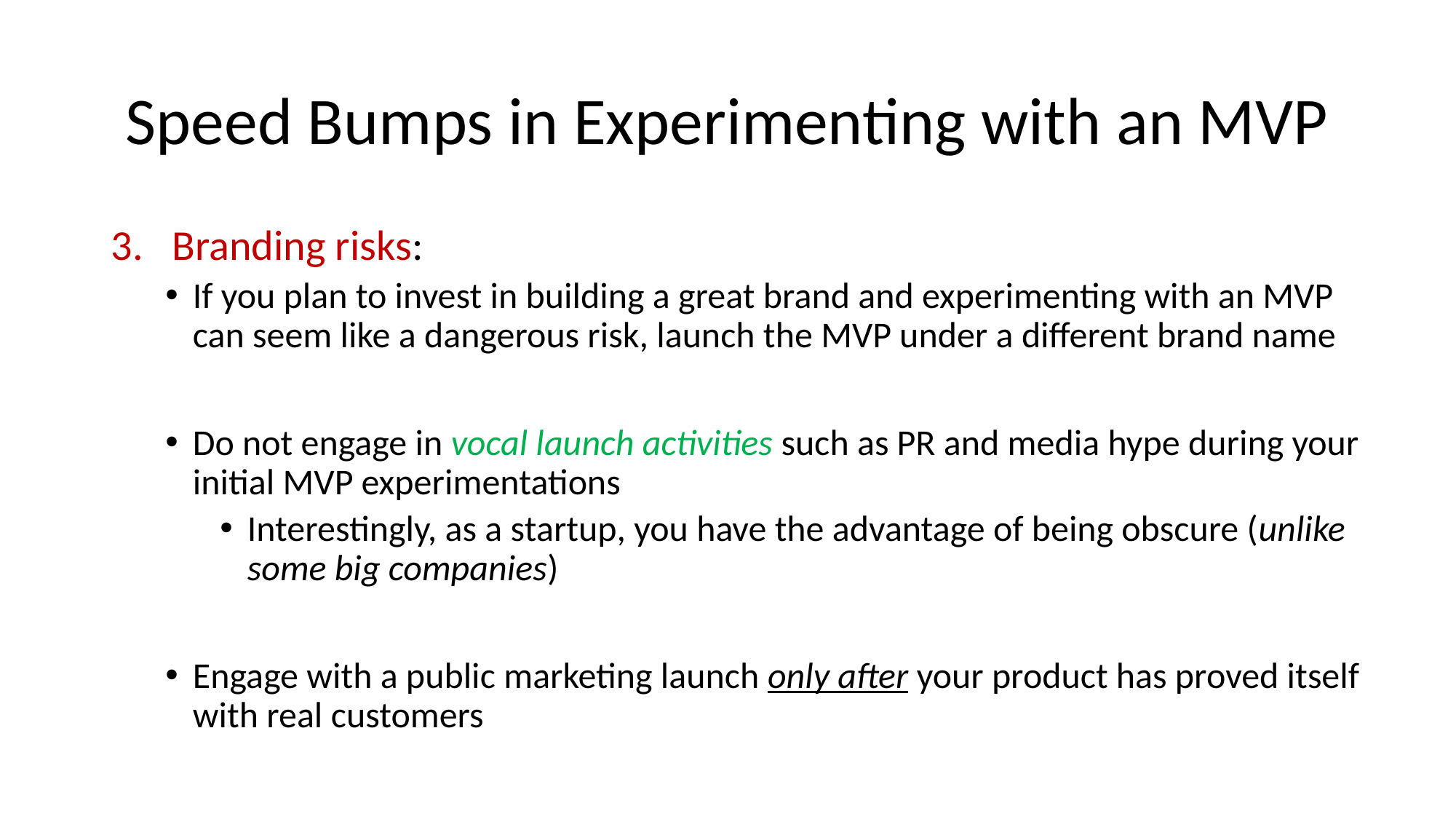

# Speed Bumps in Experimenting with an MVP
Branding risks:
If you plan to invest in building a great brand and experimenting with an MVP can seem like a dangerous risk, launch the MVP under a different brand name

Do not engage in vocal launch activities such as PR and media hype during your initial MVP experimentations
Interestingly, as a startup, you have the advantage of being obscure (unlike some big companies)

Engage with a public marketing launch only after your product has proved itself with real customers